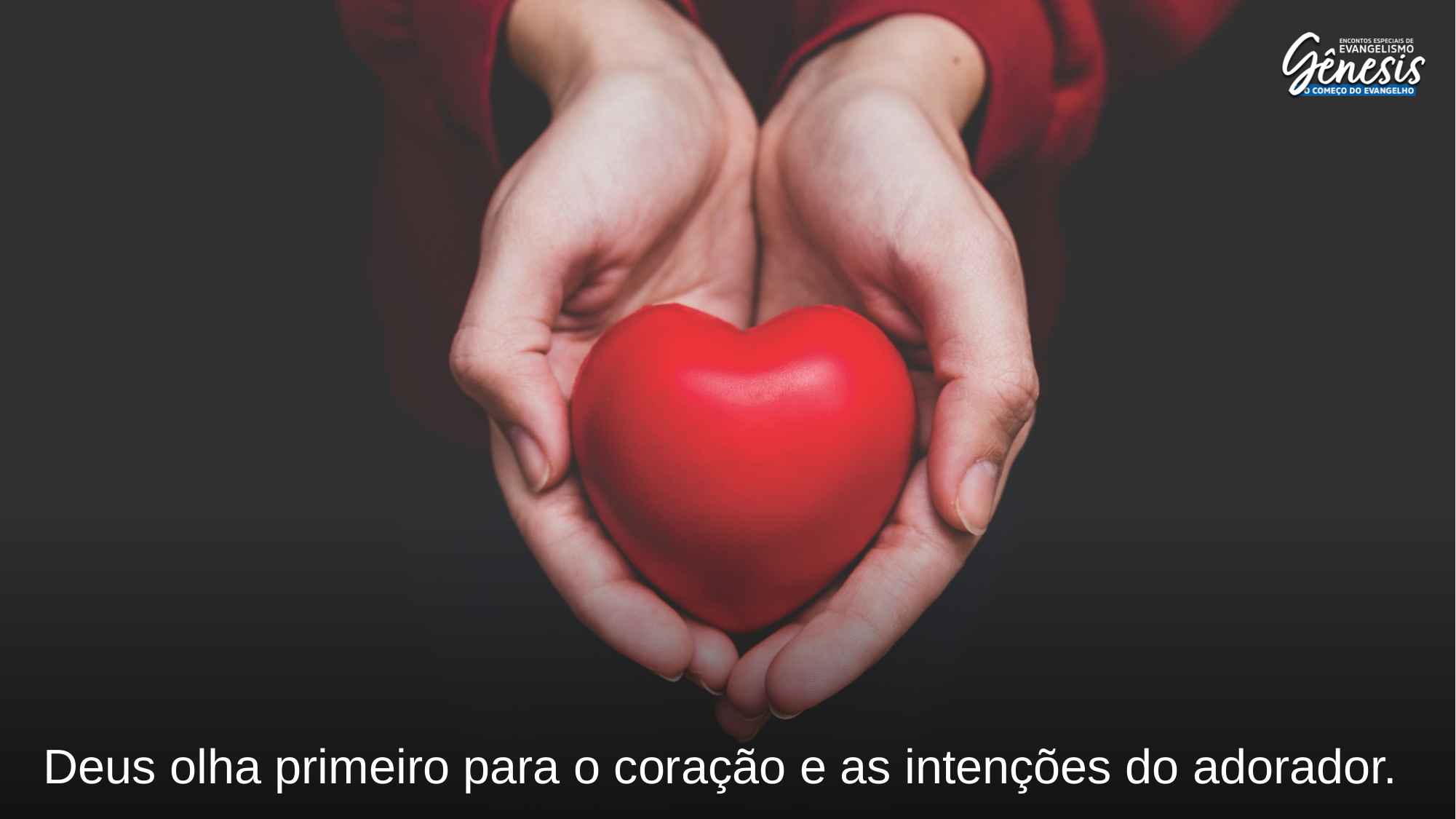

Deus olha primeiro para o coração e as intenções do adorador.